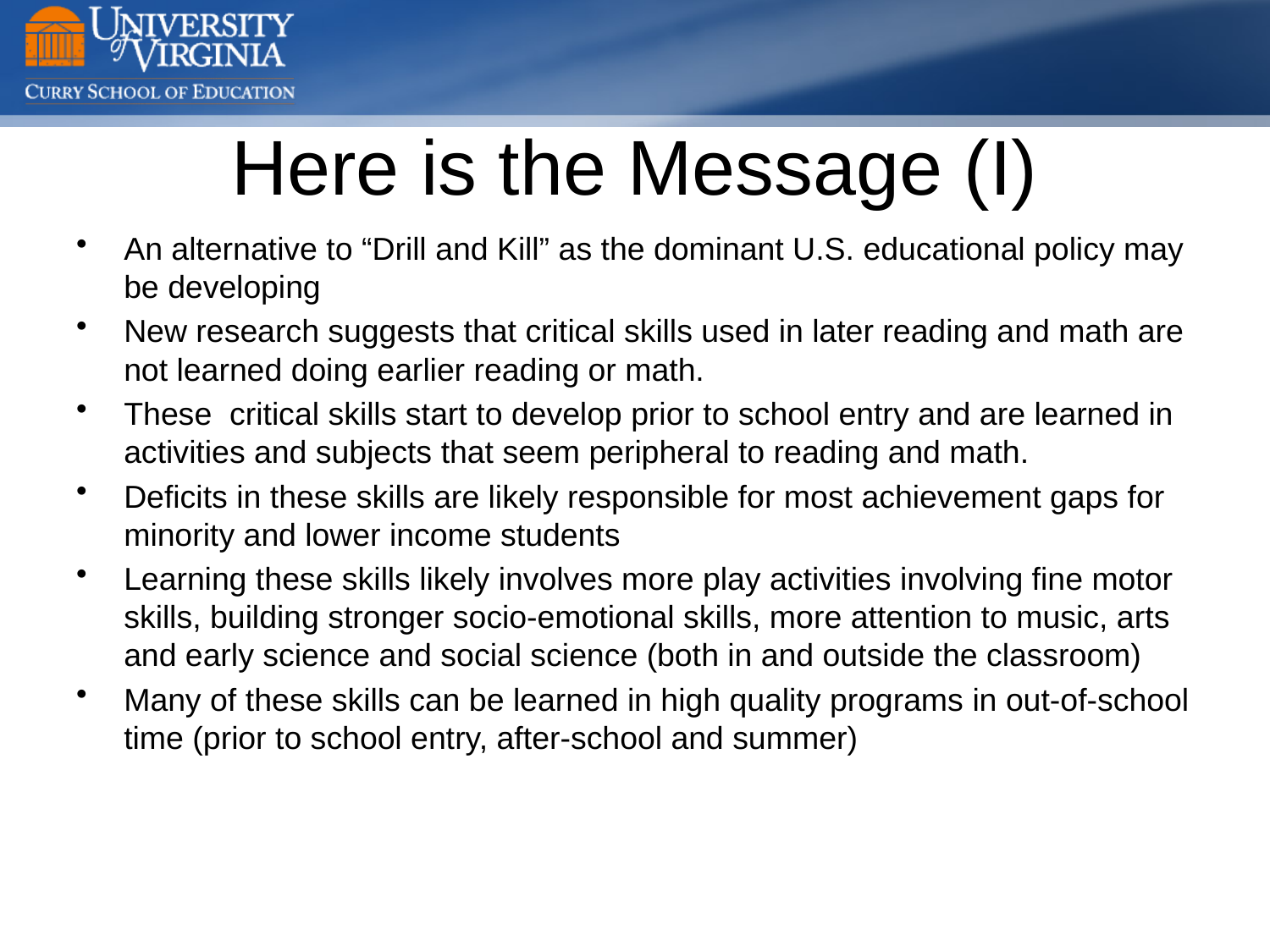

# Here is the Message (I)
An alternative to “Drill and Kill” as the dominant U.S. educational policy may be developing
New research suggests that critical skills used in later reading and math are not learned doing earlier reading or math.
These  critical skills start to develop prior to school entry and are learned in  activities and subjects that seem peripheral to reading and math.
Deficits in these skills are likely responsible for most achievement gaps for minority and lower income students
Learning these skills likely involves more play activities involving fine motor skills, building stronger socio-emotional skills, more attention to music, arts and early science and social science (both in and outside the classroom)
Many of these skills can be learned in high quality programs in out-of-school time (prior to school entry, after-school and summer)